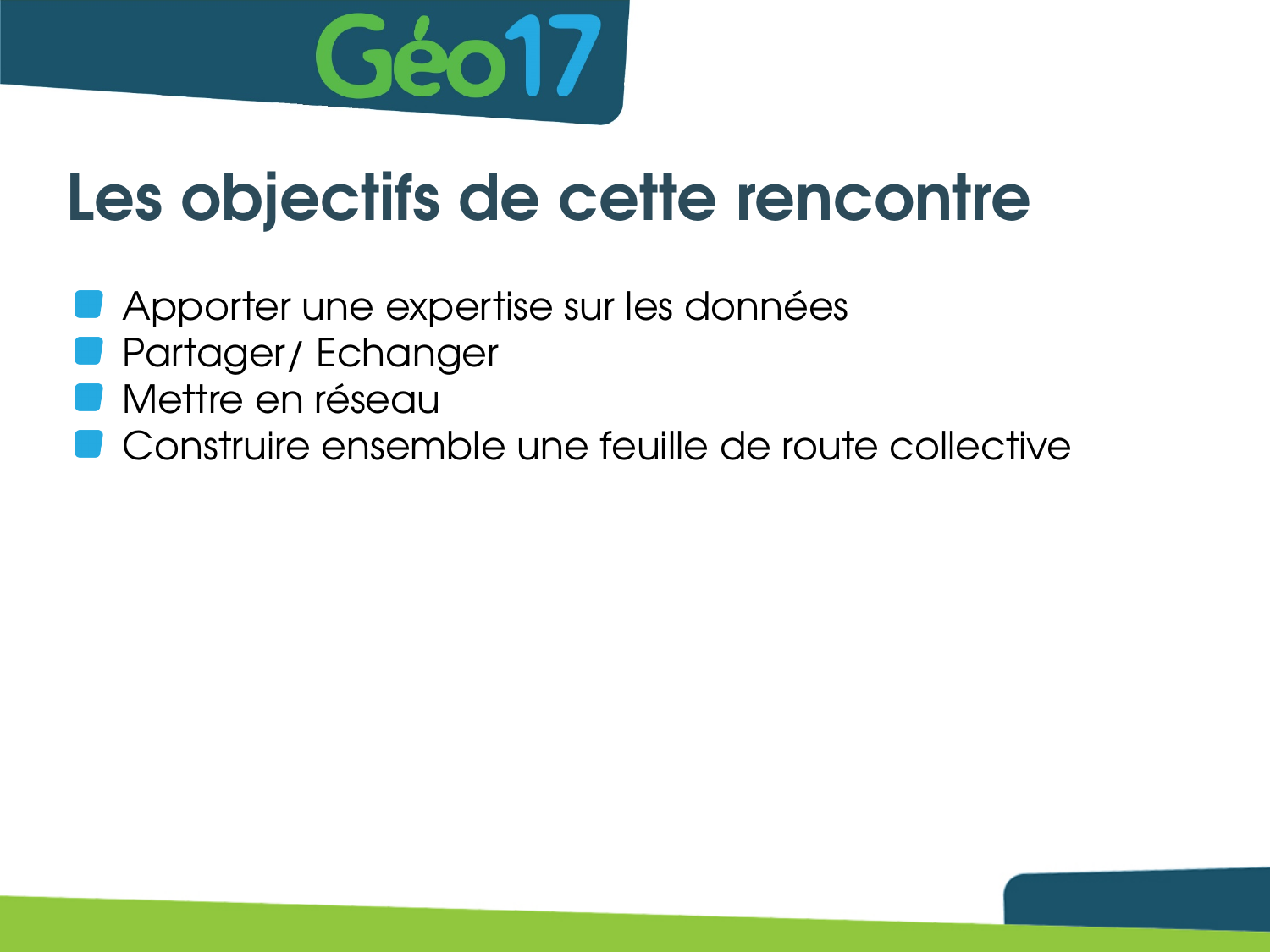

# Les objectifs de cette rencontre
Apporter une expertise sur les données
Partager/ Echanger
Mettre en réseau
Construire ensemble une feuille de route collective